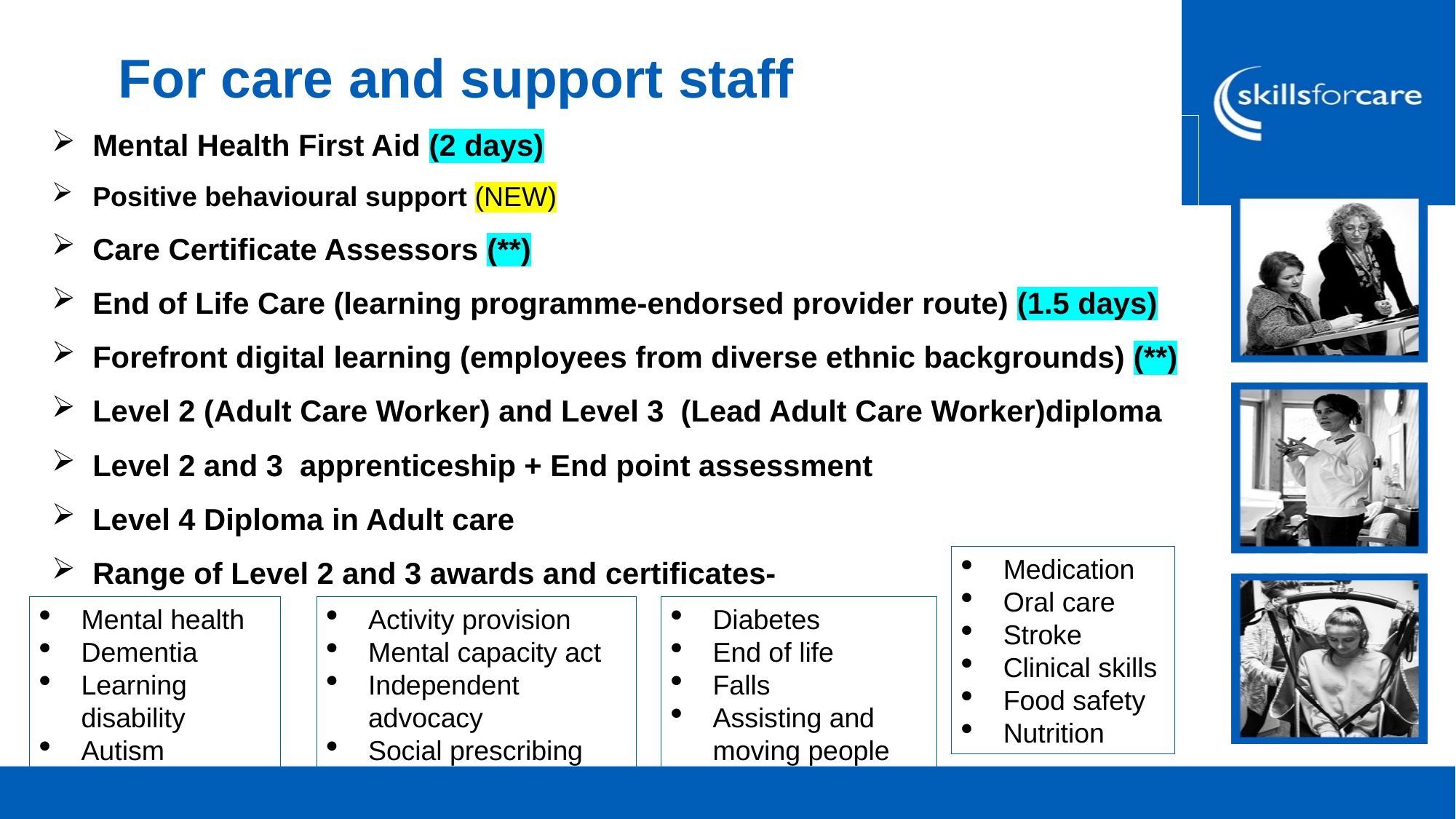

For care and support staff
Mental Health First Aid (2 days)
Positive behavioural support (NEW)
Care Certificate Assessors (**)
End of Life Care (learning programme-endorsed provider route) (1.5 days)
Forefront digital learning (employees from diverse ethnic backgrounds) (**)
Level 2 (Adult Care Worker) and Level 3  (Lead Adult Care Worker)diploma
Level 2 and 3  apprenticeship + End point assessment
Level 4 Diploma in Adult care
Range of Level 2 and 3 awards and certificates-
Medication
Oral care
Stroke
Clinical skills
Food safety
Nutrition
Mental health
Dementia
Learning disability
Autism
Activity provision
Mental capacity act
Independent advocacy
Social prescribing
Diabetes
End of life
Falls
Assisting and moving people